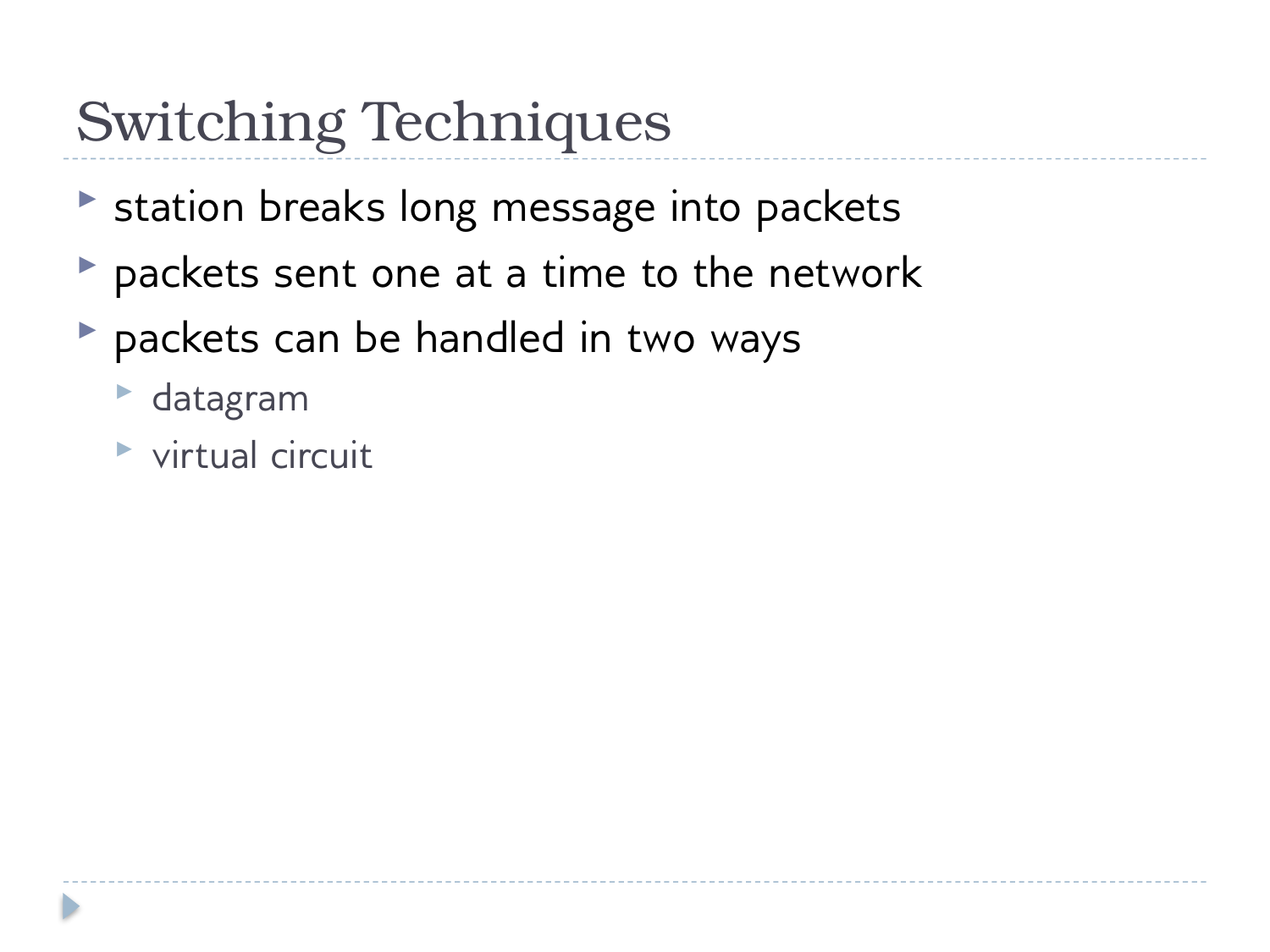

# Switching Techniques
station breaks long message into packets
packets sent one at a time to the network
packets can be handled in two ways
datagram
virtual circuit